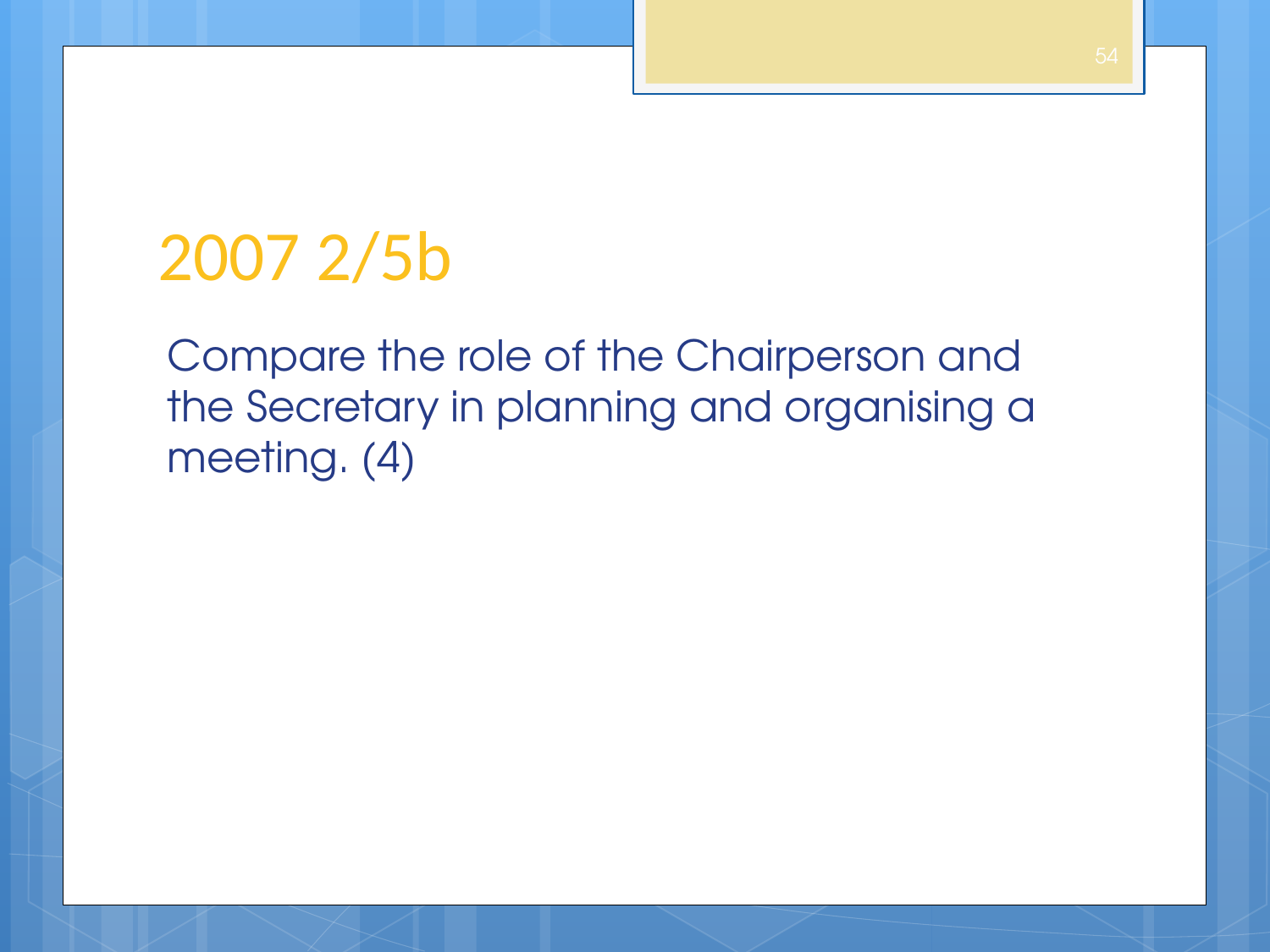

54
# 2007 2/5b
Compare the role of the Chairperson and the Secretary in planning and organising a meeting. (4)